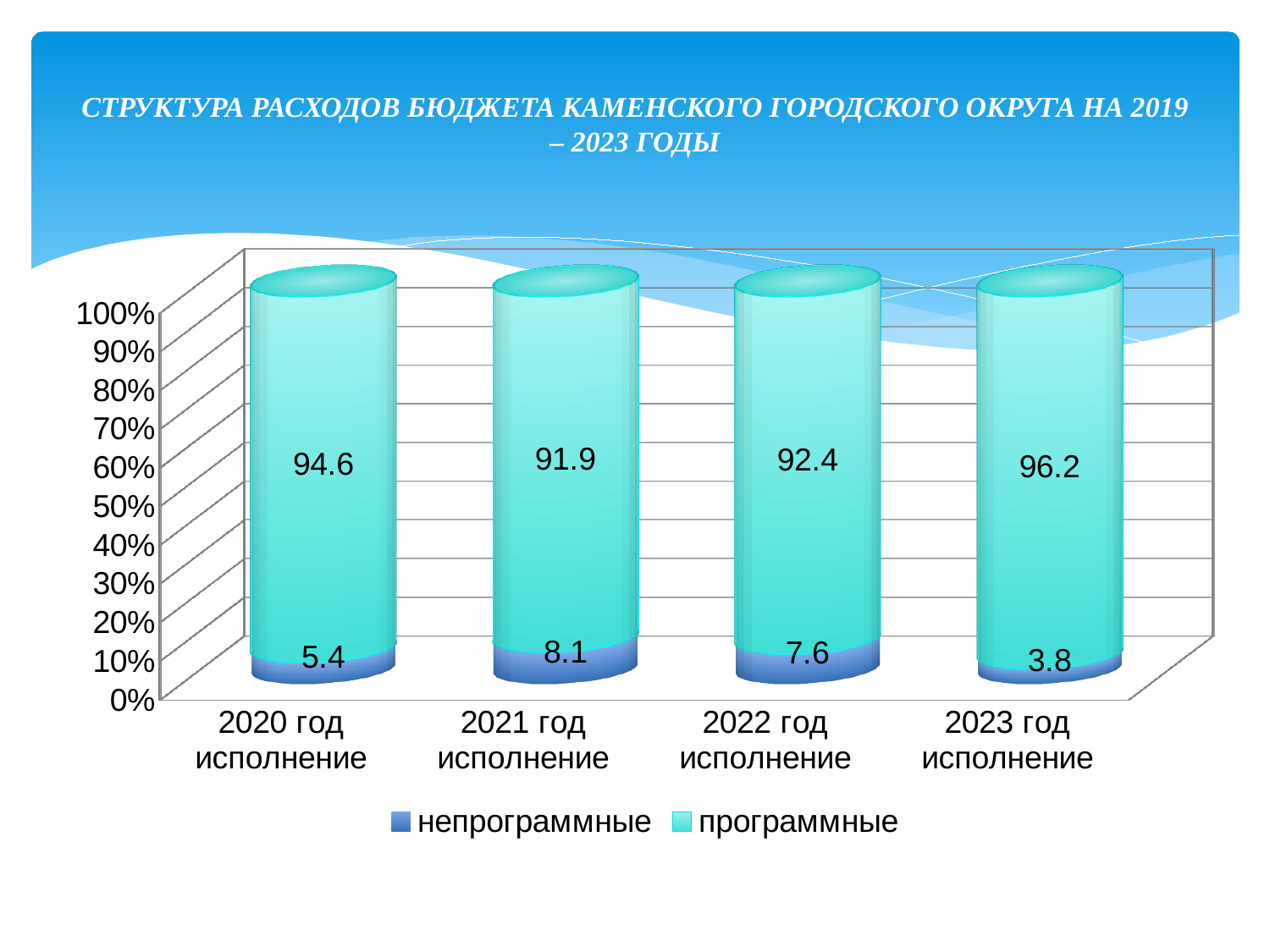

# СТРУКТУРА РАСХОДОВ БЮДЖЕТА КАМЕНСКОГО ГОРОДСКОГО ОКРУГА НА 2019 – 2023 ГОДЫ

[unsupported chart]